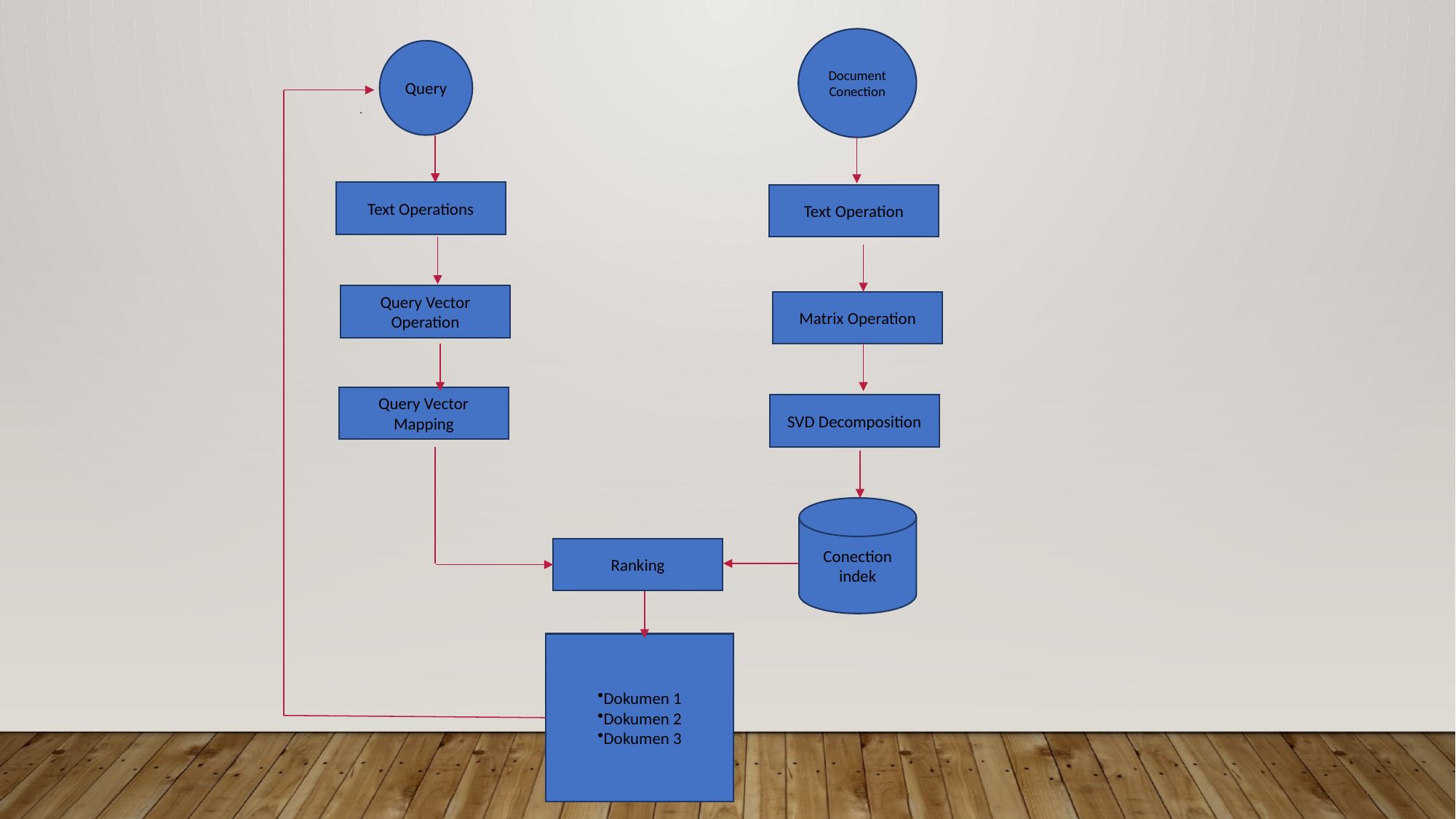

Document Conection
Query

.

Text Operations
Text Operation
Query Vector Operation
Matrix Operation
Query Vector Mapping
SVD Decomposition
Conection indek
Ranking
Dokumen 1
Dokumen 2
Dokumen 3